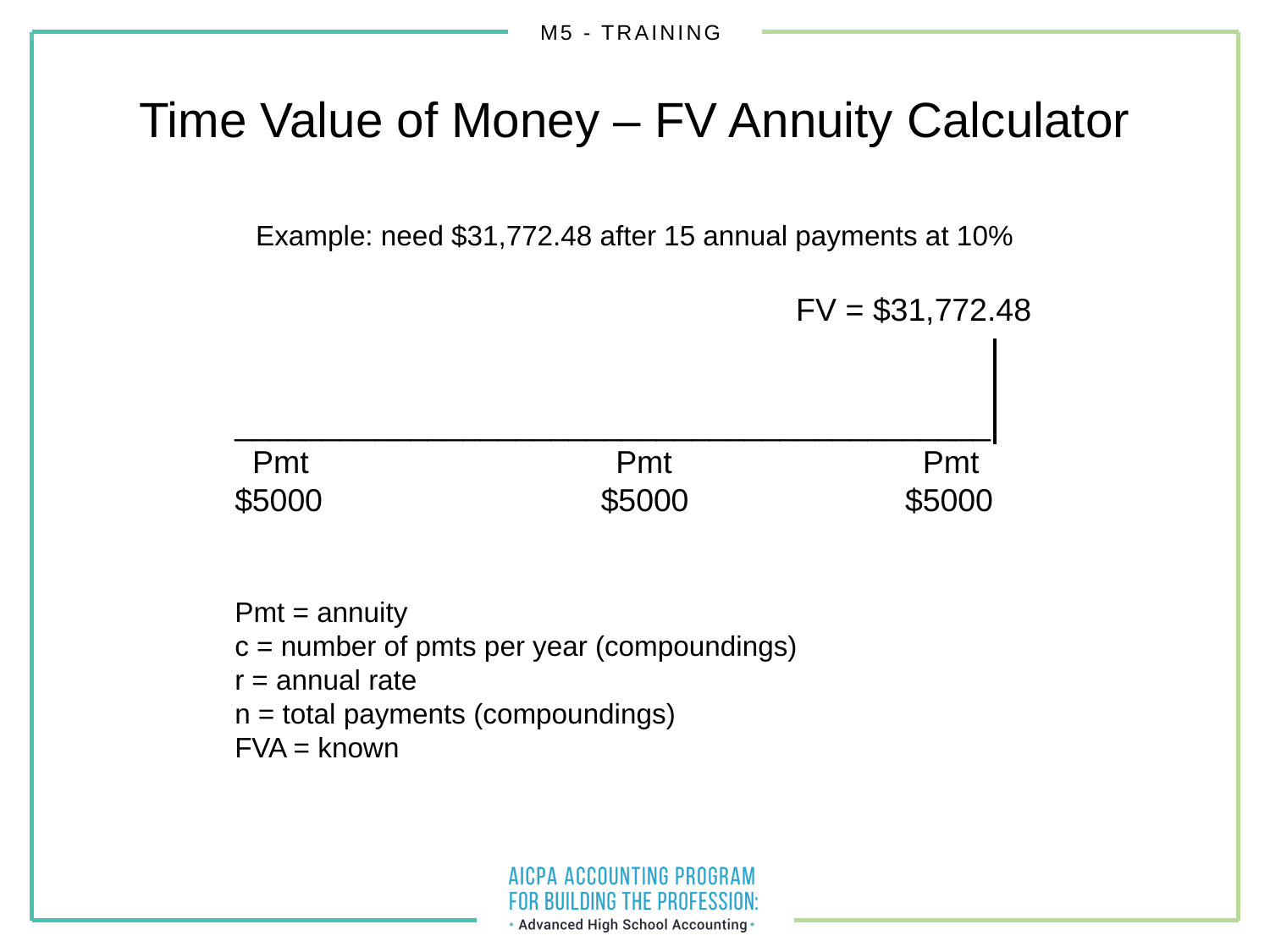

Time Value of Money – FV Annuity Calculator
Example: need $31,772.48 after 15 annual payments at 10%

			 	      FV = $31,772.48

___________________________________________
  Pmt			Pmt		      Pmt
$5000	                           $5000		    $5000

Pmt = annuity
c = number of pmts per year (compoundings)
r = annual rate
n = total payments (compoundings)
FVA = known